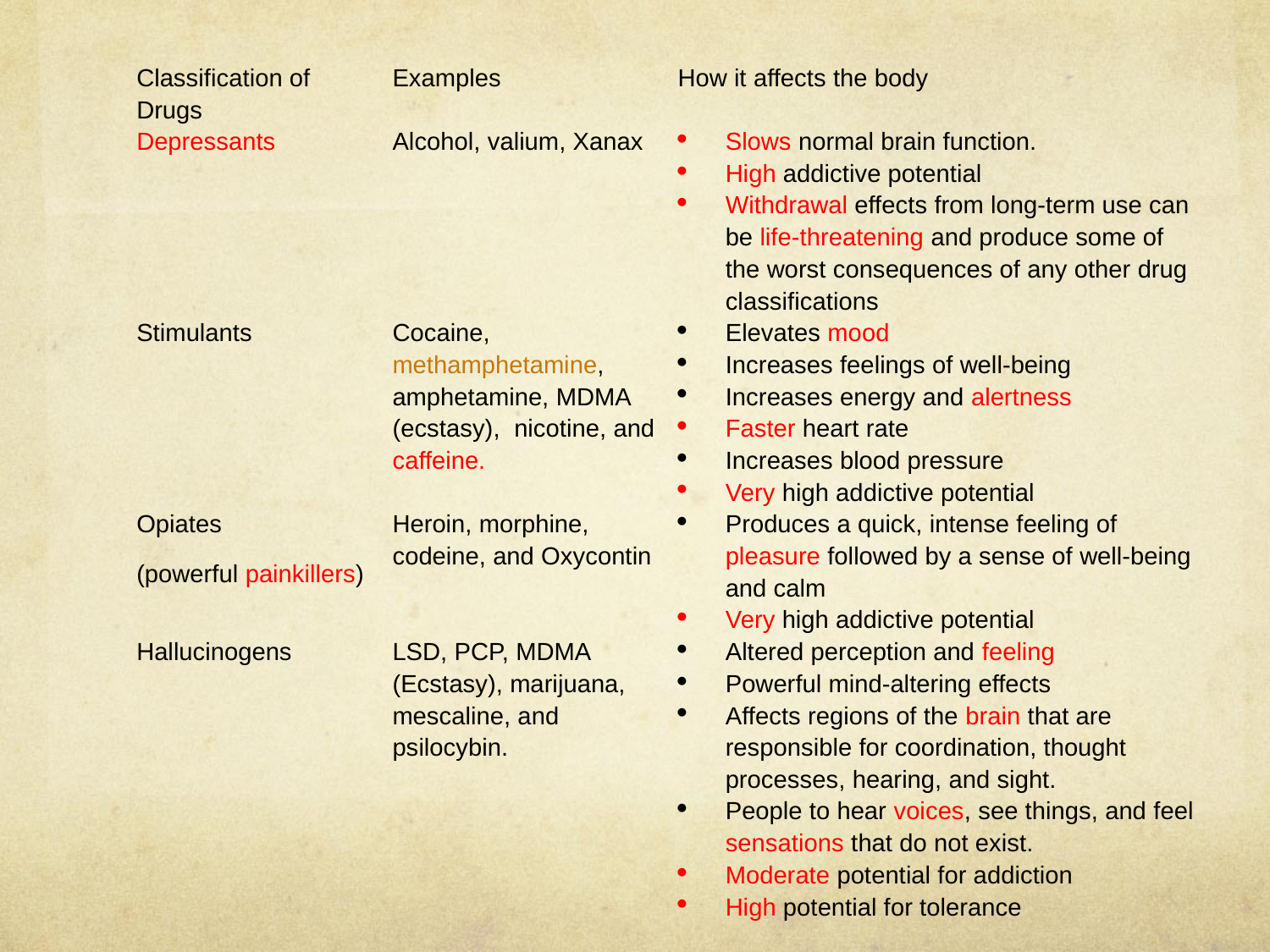

| Classification of Drugs | Examples | How it affects the body |
| --- | --- | --- |
| Depressants | Alcohol, valium, Xanax | Slows normal brain function.  High addictive potential Withdrawal effects from long-term use can be life-threatening and produce some of the worst consequences of any other drug classifications |
| Stimulants | Cocaine, methamphetamine, amphetamine, MDMA (ecstasy), nicotine, and caffeine. | Elevates mood Increases feelings of well-being Increases energy and alertness  Faster heart rate Increases blood pressure Very high addictive potential |
| Opiates (powerful painkillers) | Heroin, morphine, codeine, and Oxycontin | Produces a quick, intense feeling of pleasure followed by a sense of well-being and calm Very high addictive potential |
| Hallucinogens | LSD, PCP, MDMA (Ecstasy), marijuana, mescaline, and psilocybin. | Altered perception and feeling  Powerful mind-altering effects Affects regions of the brain that are responsible for coordination, thought processes, hearing, and sight.  People to hear voices, see things, and feel sensations that do not exist. Moderate potential for addiction High potential for tolerance |